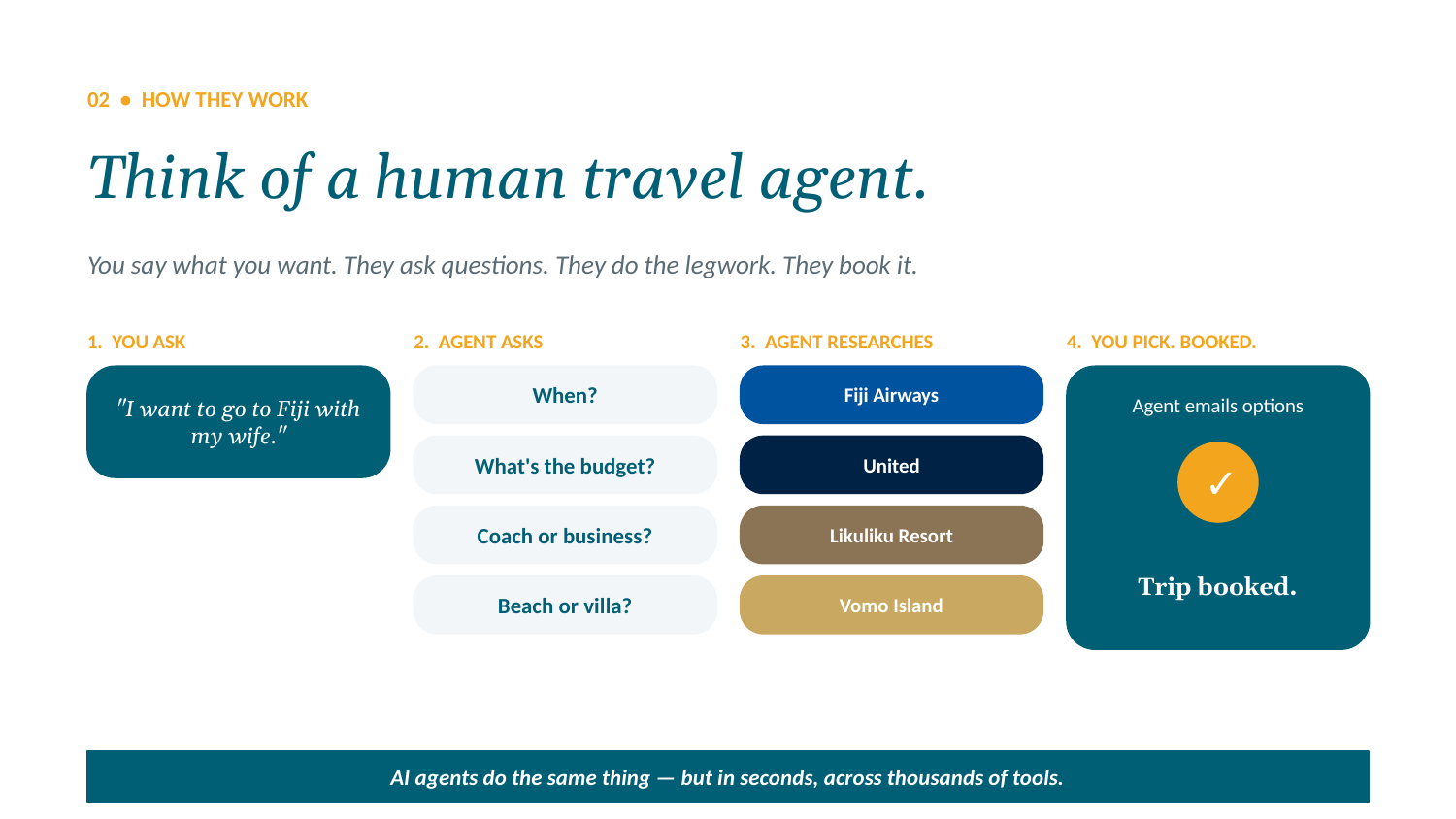

02  •  HOW THEY WORK
Think of a human travel agent.
You say what you want. They ask questions. They do the legwork. They book it.
1.  YOU ASK
2.  AGENT ASKS
3.  AGENT RESEARCHES
4.  YOU PICK. BOOKED.
"I want to go to Fiji with my wife."
When?
Fiji Airways

Agent emails options
What's the budget?
United
✓
Coach or business?
Likuliku Resort
Trip booked.
Beach or villa?
Vomo Island

AI agents do the same thing — but in seconds, across thousands of tools.